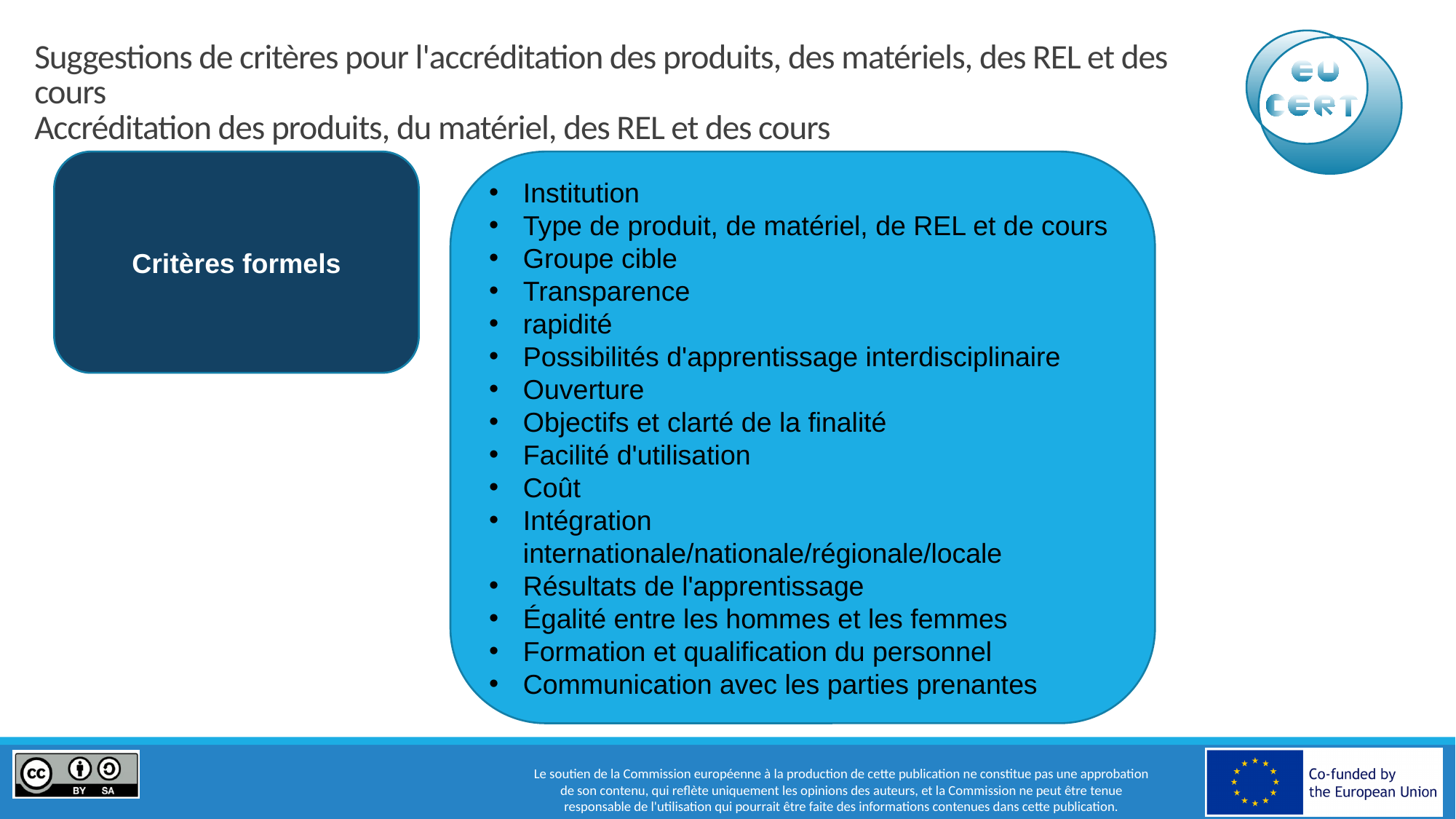

# Suggestions de critères pour l'accréditation des produits, des matériels, des REL et des cours Accréditation des produits, du matériel, des REL et des cours
Institution
Type de produit, de matériel, de REL et de cours
Groupe cible
Transparence
rapidité
Possibilités d'apprentissage interdisciplinaire
Ouverture
Objectifs et clarté de la finalité
Facilité d'utilisation
Coût
Intégration internationale/nationale/régionale/locale
Résultats de l'apprentissage
Égalité entre les hommes et les femmes
Formation et qualification du personnel
Communication avec les parties prenantes
Critères formels